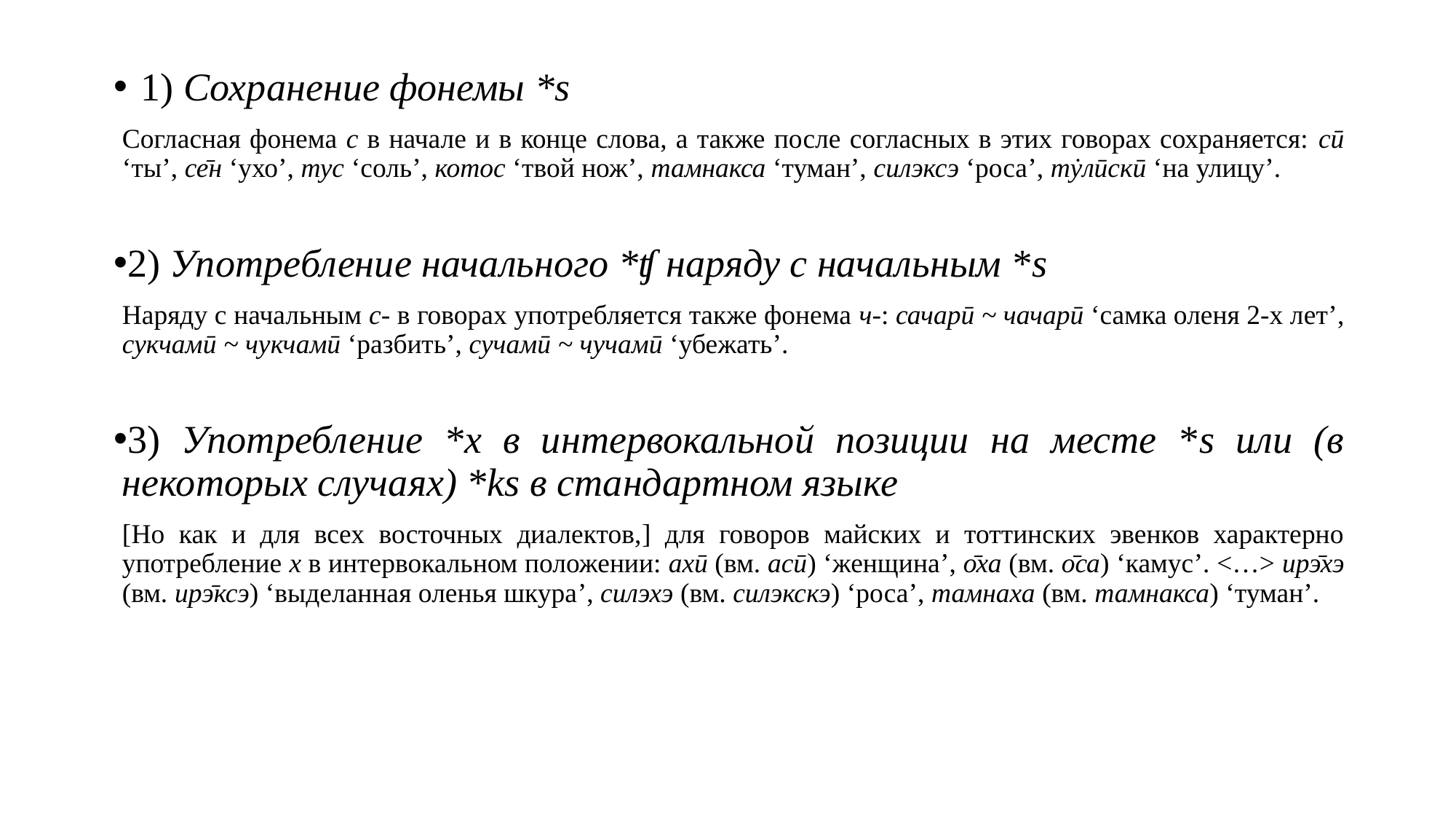

1) Сохранение фонемы *s
Согласная фонема с в начале и в конце слова, а также после согласных в этих говорах сохраняется: сӣ ‘ты’, се̄н ‘ухо’, тус ‘соль’, котос ‘твой нож’, тамнакса ‘туман’, силэксэ ‘роса’, тẏлӣскӣ ‘на улицу’.

2) Употребление начального *ʧ наряду с начальным *s
Наряду с начальным с- в говорах употребляется также фонема ч-: сачарӣ ~ чачарӣ ‘самка оленя 2-х лет’, сукчамӣ ~ чукчамӣ ‘разбить’, сучамӣ ~ чучамӣ ‘убежать’.

3) Употребление *х в интервокальной позиции на месте *s или (в некоторых случаях) *ks в стандартном языке
[Но как и для всех восточных диалектов,] для говоров майских и тоттинских эвенков характерно употребление х в интервокальном положении: ахӣ (вм. асӣ) ‘женщина’, о̄ха (вм. о̄са) ‘камус’. <…> ирэ̄хэ (вм. ирэ̄ксэ) ‘выделанная оленья шкура’, силэхэ (вм. силэкскэ) ‘роса’, тамнаха (вм. тамнакса) ‘туман’.